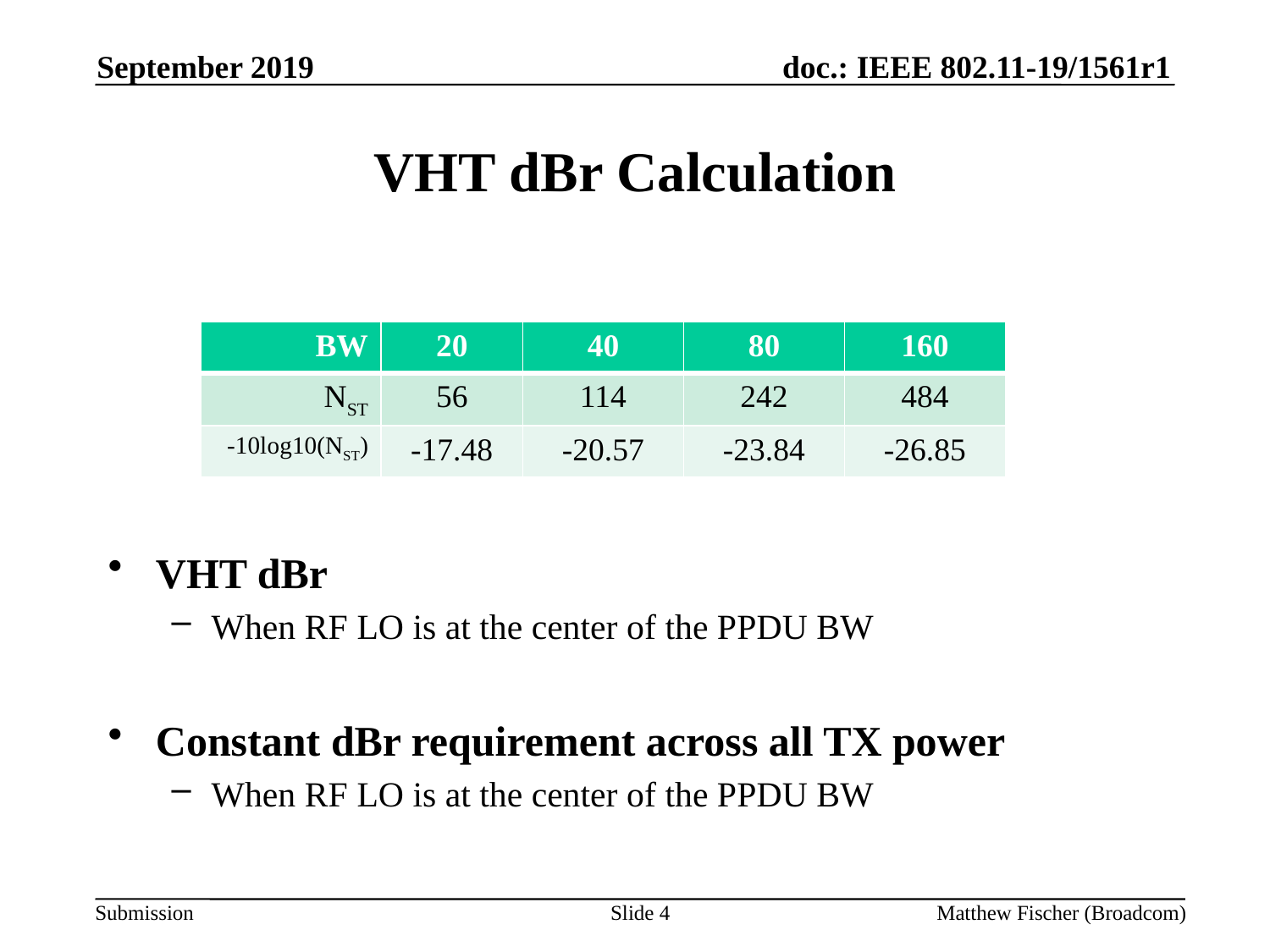

September 2019
# VHT dBr Calculation
| BW | 20 | 40 | 80 | 160 |
| --- | --- | --- | --- | --- |
| NST | 56 | 114 | 242 | 484 |
| -10log10(NST) | -17.48 | -20.57 | -23.84 | -26.85 |
VHT dBr
When RF LO is at the center of the PPDU BW

Constant dBr requirement across all TX power
When RF LO is at the center of the PPDU BW
Slide 4
Matthew Fischer (Broadcom)